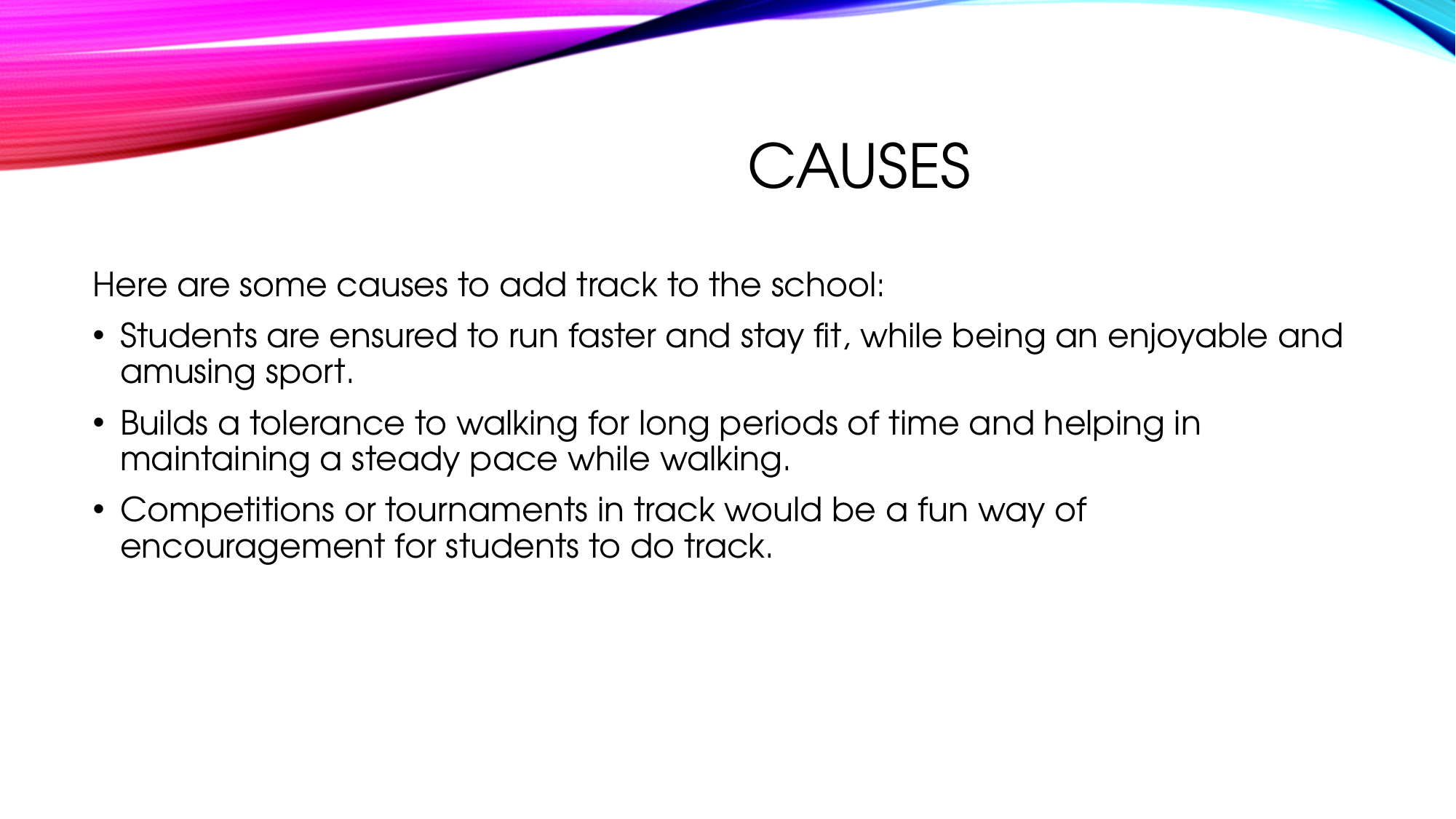

# Causes
Here are some causes to add track to the school:
Students are ensured to run faster and stay fit, while being an enjoyable and amusing sport.
Builds a tolerance to walking for long periods of time and helping in maintaining a steady pace while walking.
Competitions or tournaments in track would be a fun way of  encouragement for students to do track.